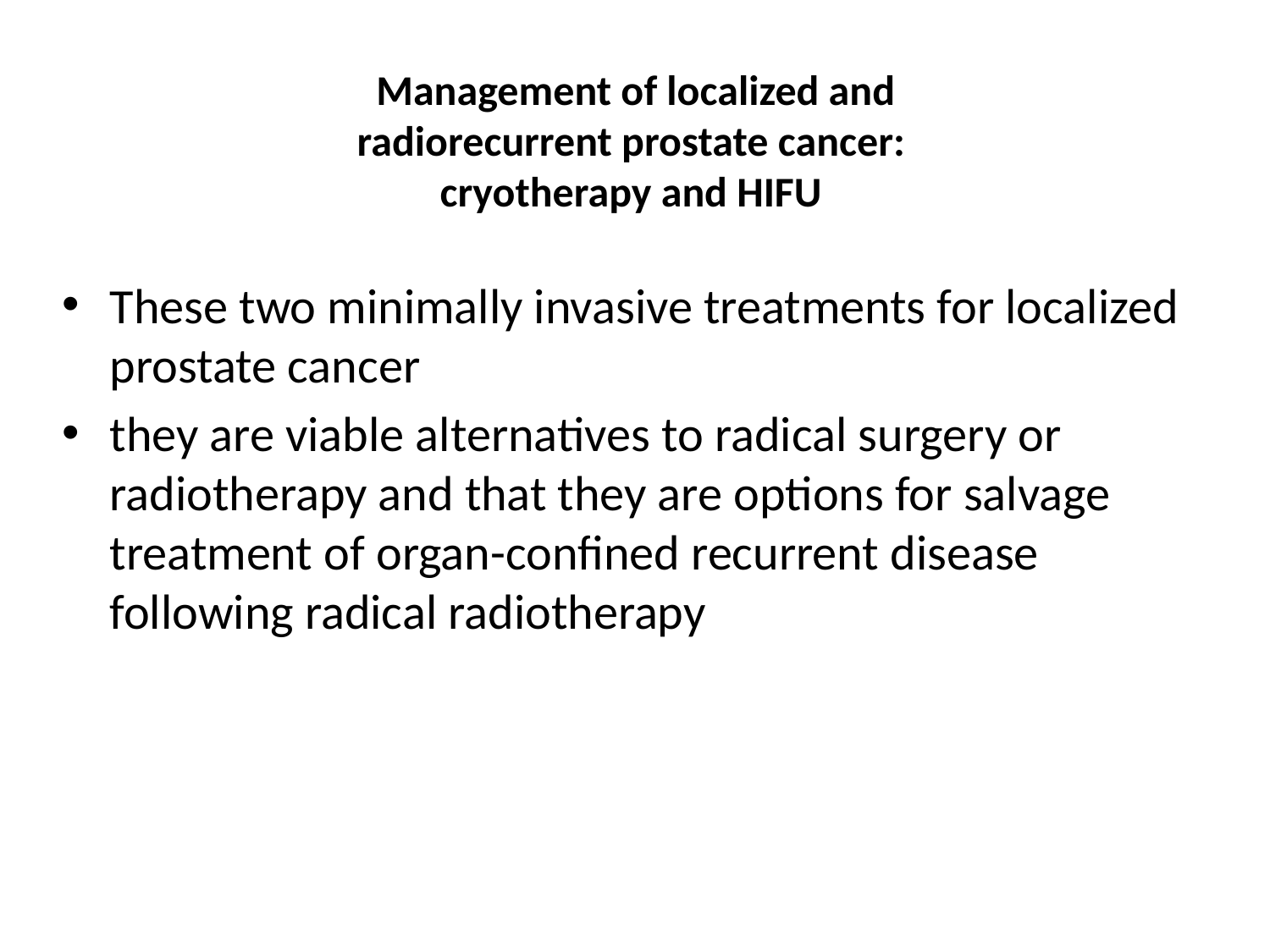

# Management of localized and radiorecurrent prostate cancer: cryotherapy and HIFU
These two minimally invasive treatments for localized prostate cancer
they are viable alternatives to radical surgery or radiotherapy and that they are options for salvage treatment of organ-confined recurrent disease following radical radiotherapy